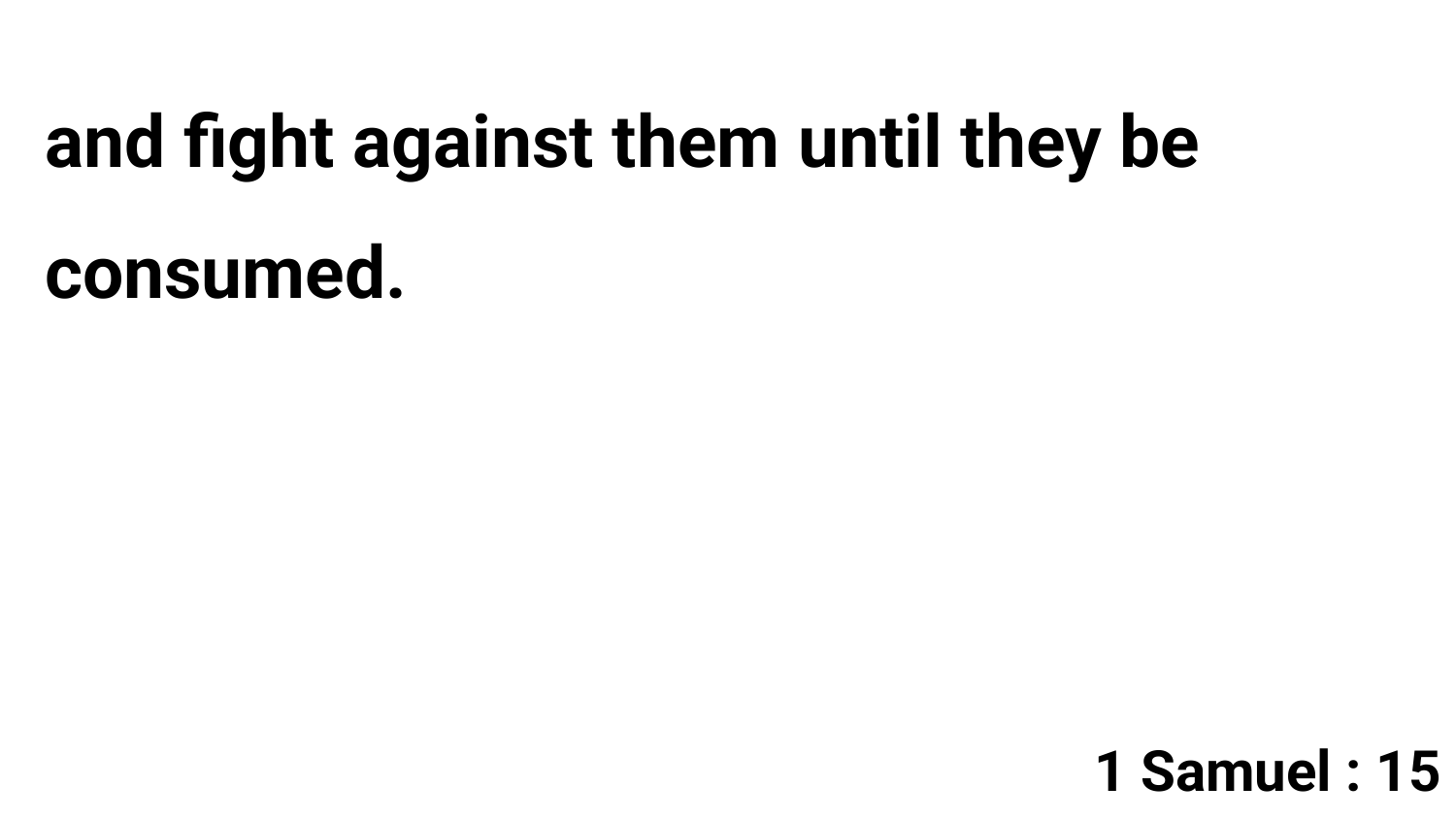

and fight against them until they be consumed.
1 Samuel : 15